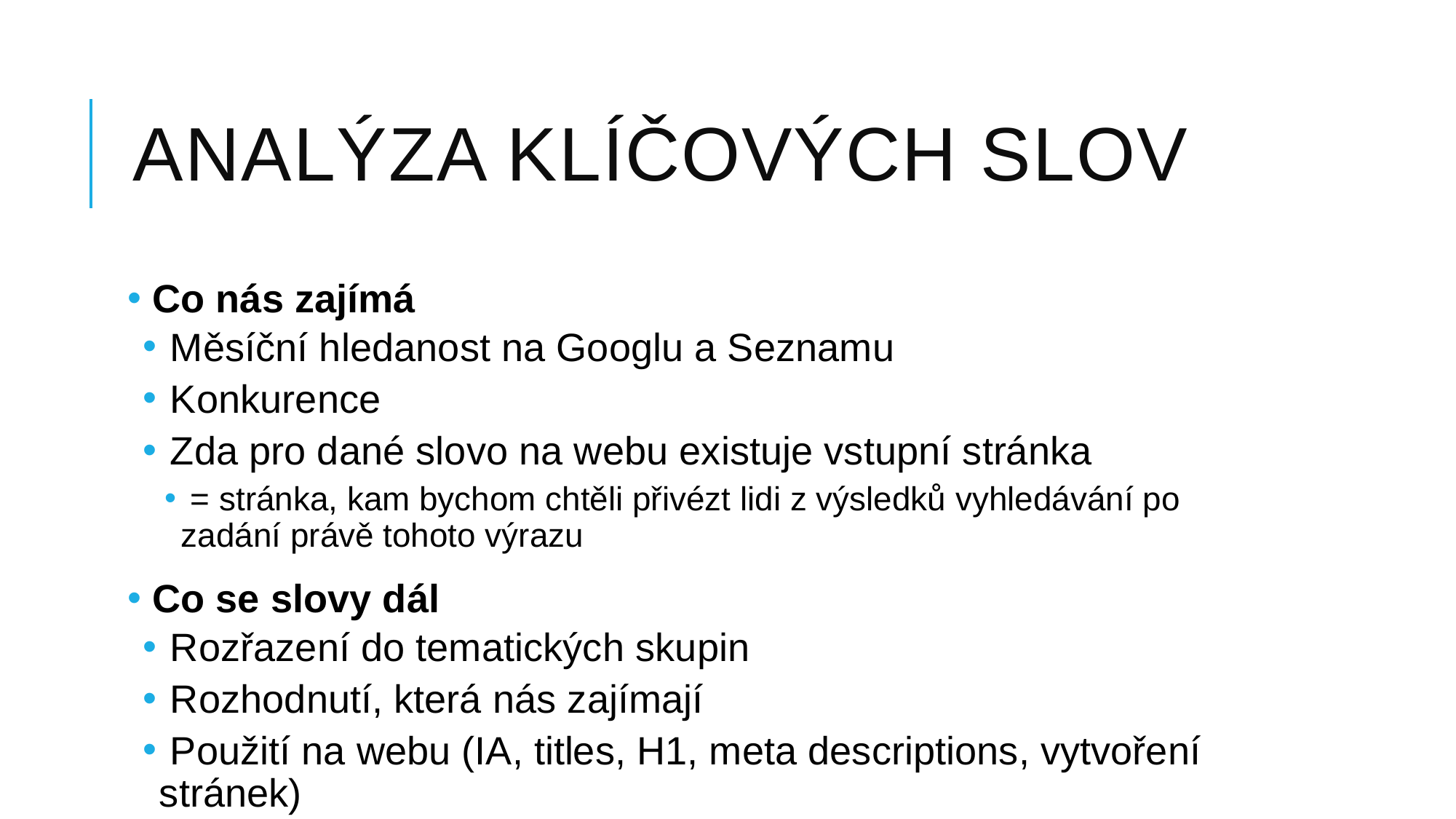

# Analýza klíčových slov
 Co nás zajímá
 Měsíční hledanost na Googlu a Seznamu
 Konkurence
 Zda pro dané slovo na webu existuje vstupní stránka
 = stránka, kam bychom chtěli přivézt lidi z výsledků vyhledávání po zadání právě tohoto výrazu
 Co se slovy dál
 Rozřazení do tematických skupin
 Rozhodnutí, která nás zajímají
 Použití na webu (IA, titles, H1, meta descriptions, vytvoření stránek)